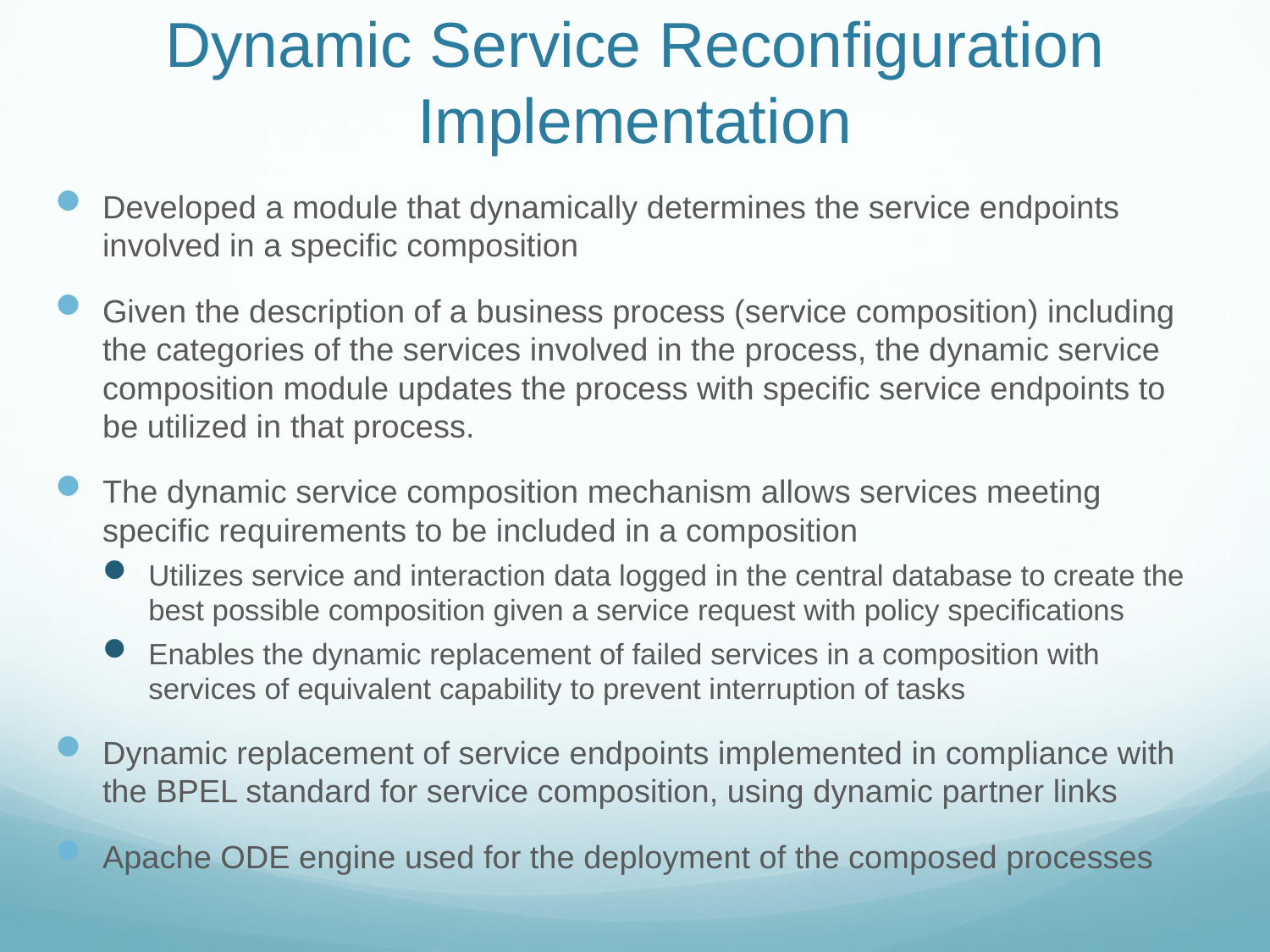

# Dynamic Service Reconfiguration Implementation
Developed a module that dynamically determines the service endpoints involved in a specific composition
Given the description of a business process (service composition) including the categories of the services involved in the process, the dynamic service composition module updates the process with specific service endpoints to be utilized in that process.
The dynamic service composition mechanism allows services meeting specific requirements to be included in a composition
Utilizes service and interaction data logged in the central database to create the best possible composition given a service request with policy specifications
Enables the dynamic replacement of failed services in a composition with services of equivalent capability to prevent interruption of tasks
Dynamic replacement of service endpoints implemented in compliance with the BPEL standard for service composition, using dynamic partner links
Apache ODE engine used for the deployment of the composed processes